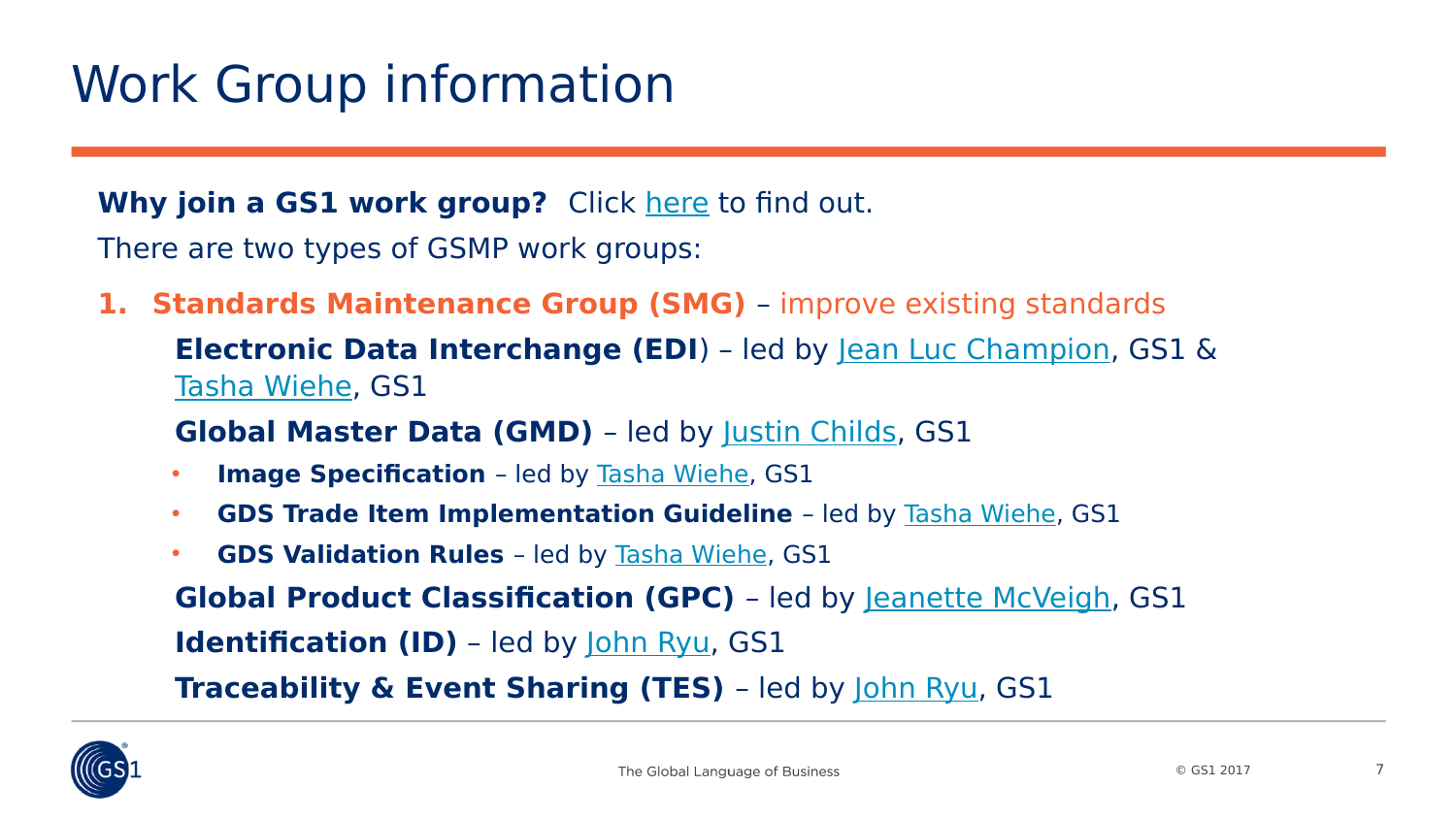

# Work Group information
Why join a GS1 work group?  Click here to find out.
There are two types of GSMP work groups:

Standards Maintenance Group (SMG) – improve existing standards
Electronic Data Interchange (EDI) – led by Jean Luc Champion, GS1 & Tasha Wiehe, GS1
Global Master Data (GMD) – led by Justin Childs, GS1
Image Specification – led by Tasha Wiehe, GS1
GDS Trade Item Implementation Guideline – led by Tasha Wiehe, GS1
GDS Validation Rules – led by Tasha Wiehe, GS1
Global Product Classification (GPC) – led by Jeanette McVeigh, GS1
Identification (ID) – led by John Ryu, GS1
Traceability & Event Sharing (TES) – led by John Ryu, GS1
7